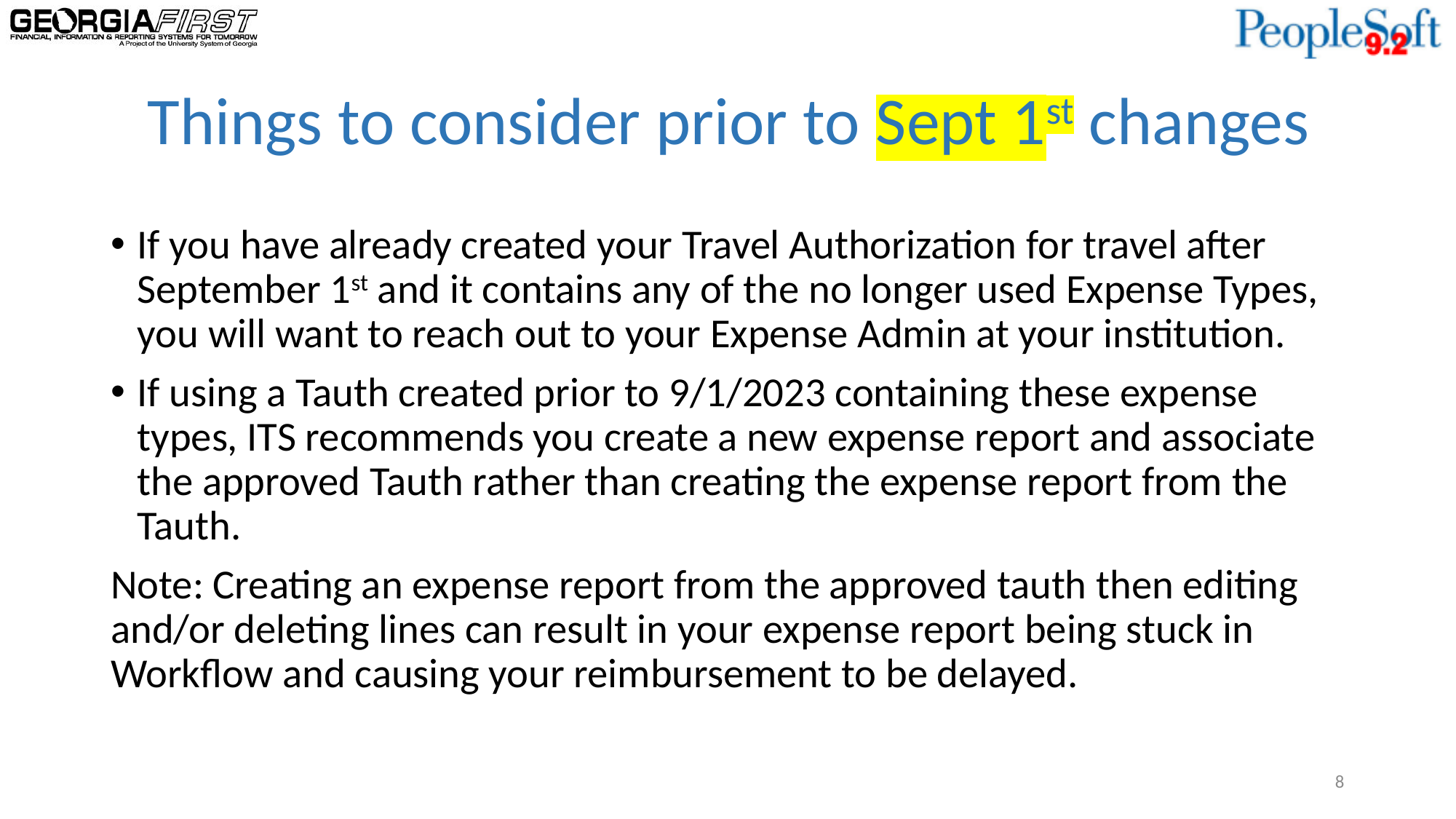

# Things to consider prior to Sept 1st changes
If you have already created your Travel Authorization for travel after September 1st and it contains any of the no longer used Expense Types, you will want to reach out to your Expense Admin at your institution.
If using a Tauth created prior to 9/1/2023 containing these expense types, ITS recommends you create a new expense report and associate the approved Tauth rather than creating the expense report from the Tauth.
Note: Creating an expense report from the approved tauth then editing and/or deleting lines can result in your expense report being stuck in Workflow and causing your reimbursement to be delayed.

8